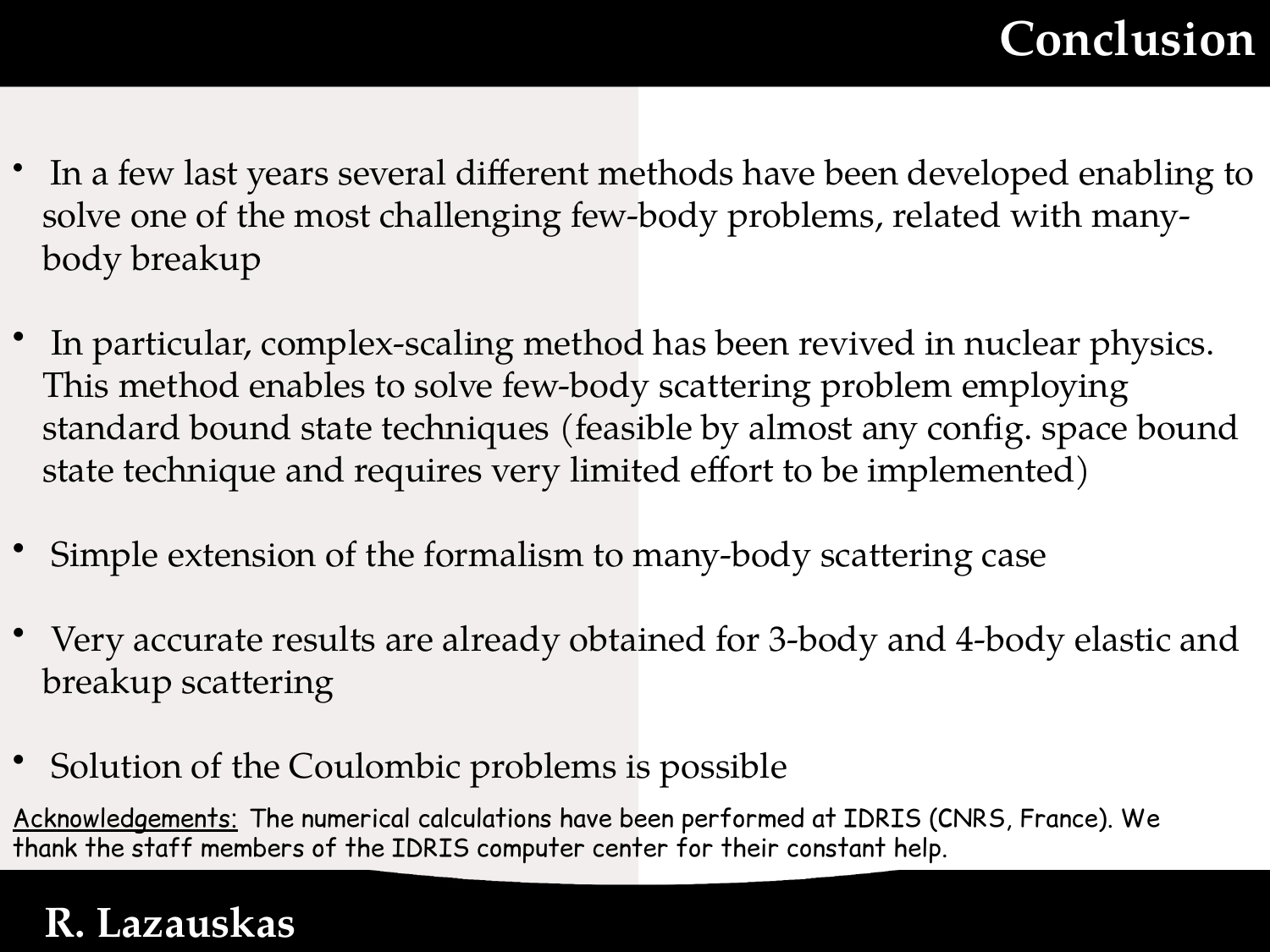

Conclusion

 In a few last years several different methods have been developed enabling to solve one of the most challenging few-body problems, related with many-body breakup

 In particular, complex-scaling method has been revived in nuclear physics. This method enables to solve few-body scattering problem employing standard bound state techniques (feasible by almost any config. space bound state technique and requires very limited effort to be implemented)

 Simple extension of the formalism to many-body scattering case

 Very accurate results are already obtained for 3-body and 4-body elastic and breakup scattering

 Solution of the Coulombic problems is possible

Acknowledgements: The numerical calculations have been performed at IDRIS (CNRS, France). We thank the staff members of the IDRIS computer center for their constant help.
25/05/2016
29
R. Lazauskas